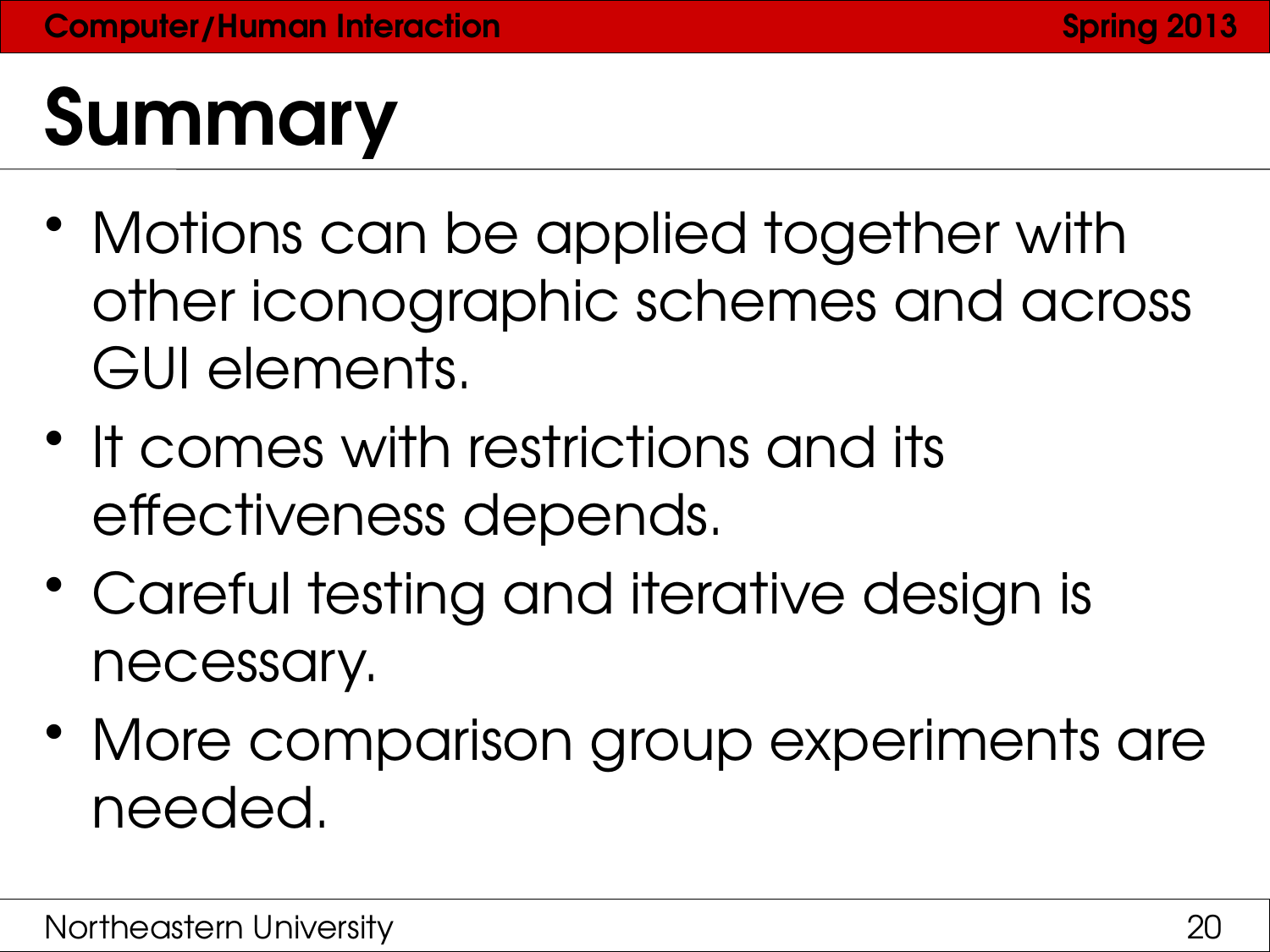

# Summary
Motions can be applied together with other iconographic schemes and across GUI elements.
It comes with restrictions and its effectiveness depends.
Careful testing and iterative design is necessary.
More comparison group experiments are needed.